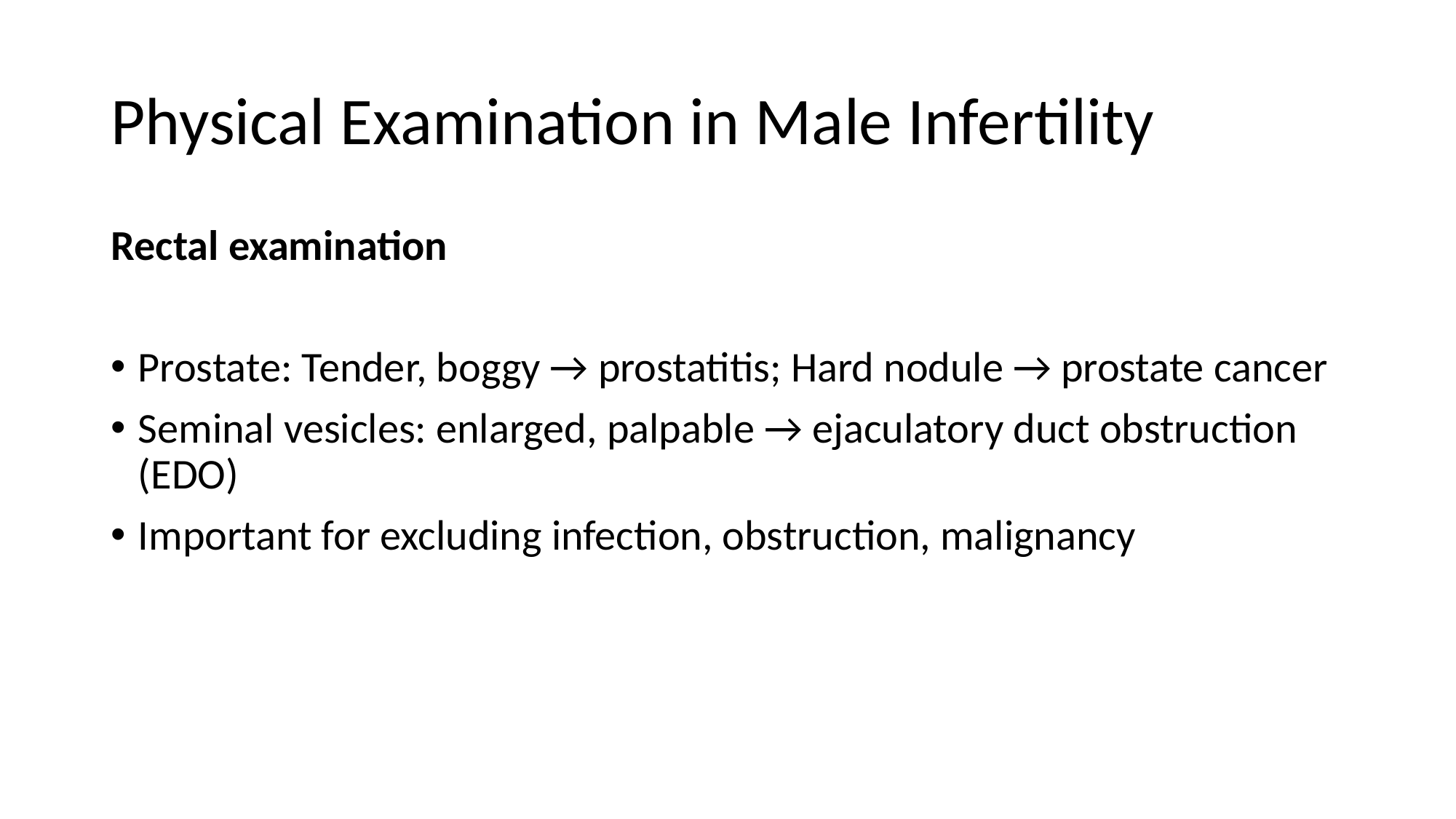

# Physical Examination in Male Infertility
Rectal examination

Prostate: Tender, boggy → prostatitis; Hard nodule → prostate cancer
Seminal vesicles: enlarged, palpable → ejaculatory duct obstruction (EDO)
Important for excluding infection, obstruction, malignancy